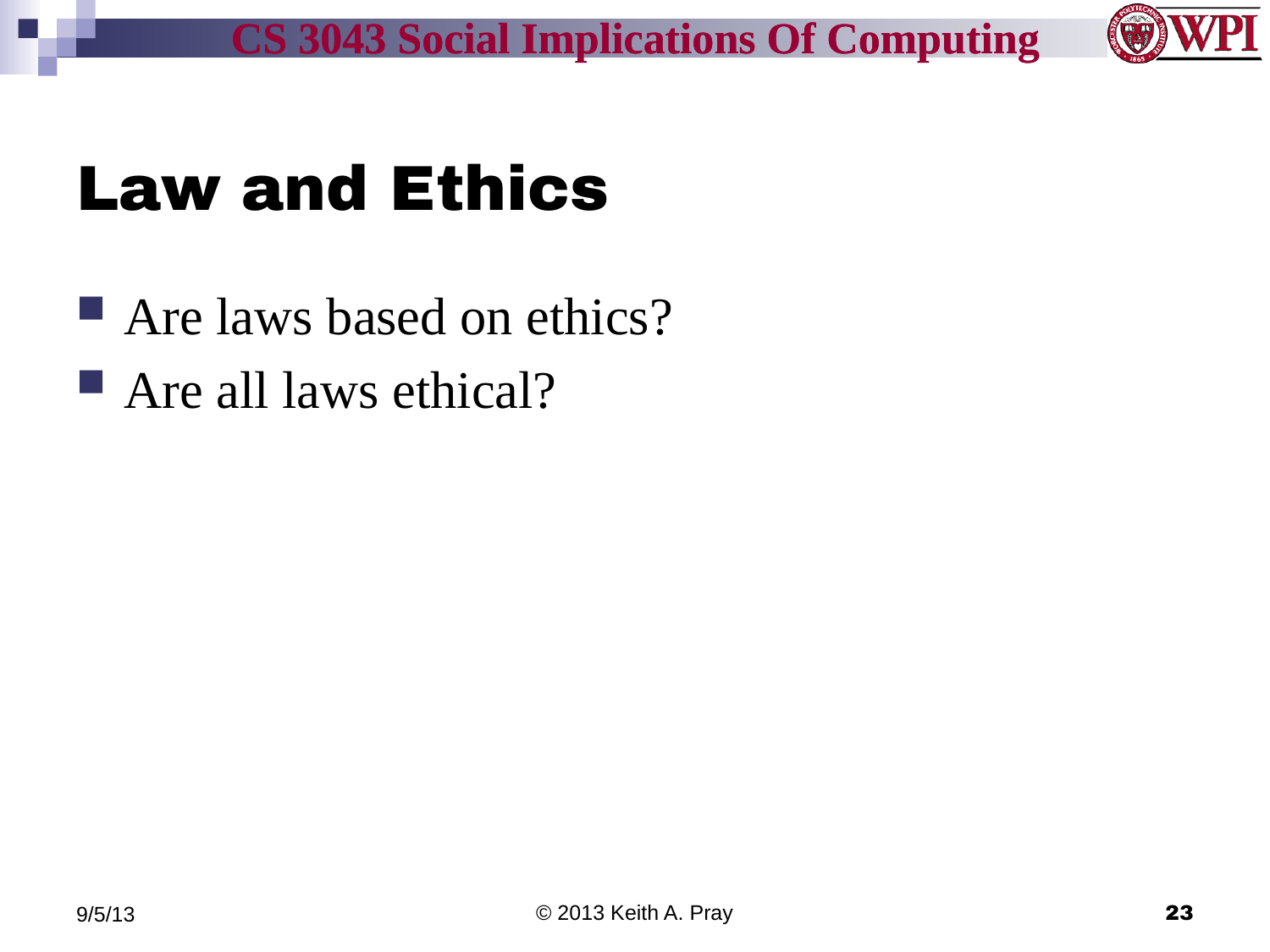

# Law and Ethics
Are laws based on ethics?
Are all laws ethical?

9/5/13
© 2013 Keith A. Pray
23